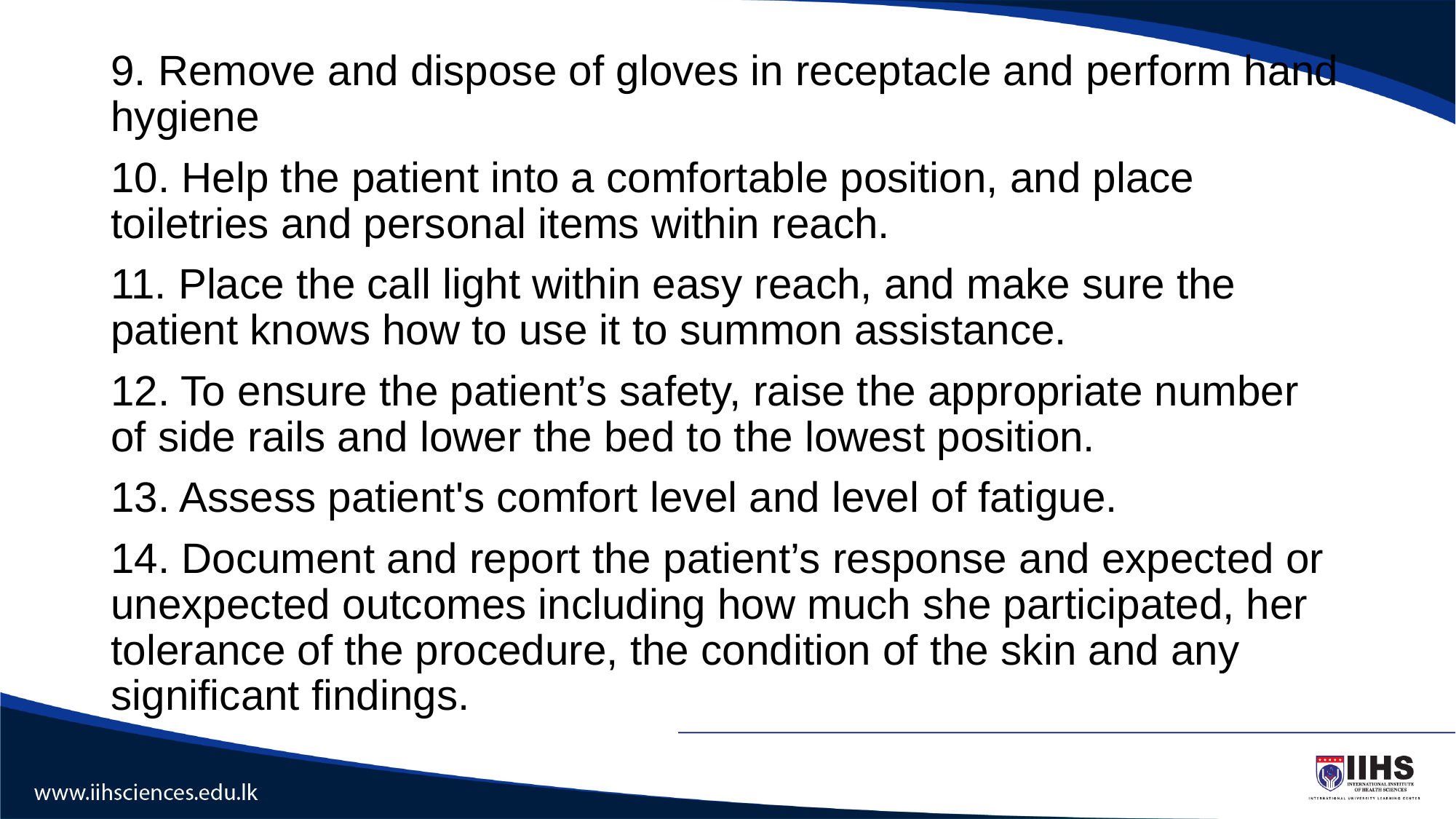

#
9. Remove and dispose of gloves in receptacle and perform hand hygiene
10. Help the patient into a comfortable position, and place toiletries and personal items within reach.
11. Place the call light within easy reach, and make sure the patient knows how to use it to summon assistance.
12. To ensure the patient’s safety, raise the appropriate number of side rails and lower the bed to the lowest position.
13. Assess patient's comfort level and level of fatigue.
14. Document and report the patient’s response and expected or unexpected outcomes including how much she participated, her tolerance of the procedure, the condition of the skin and any significant findings.